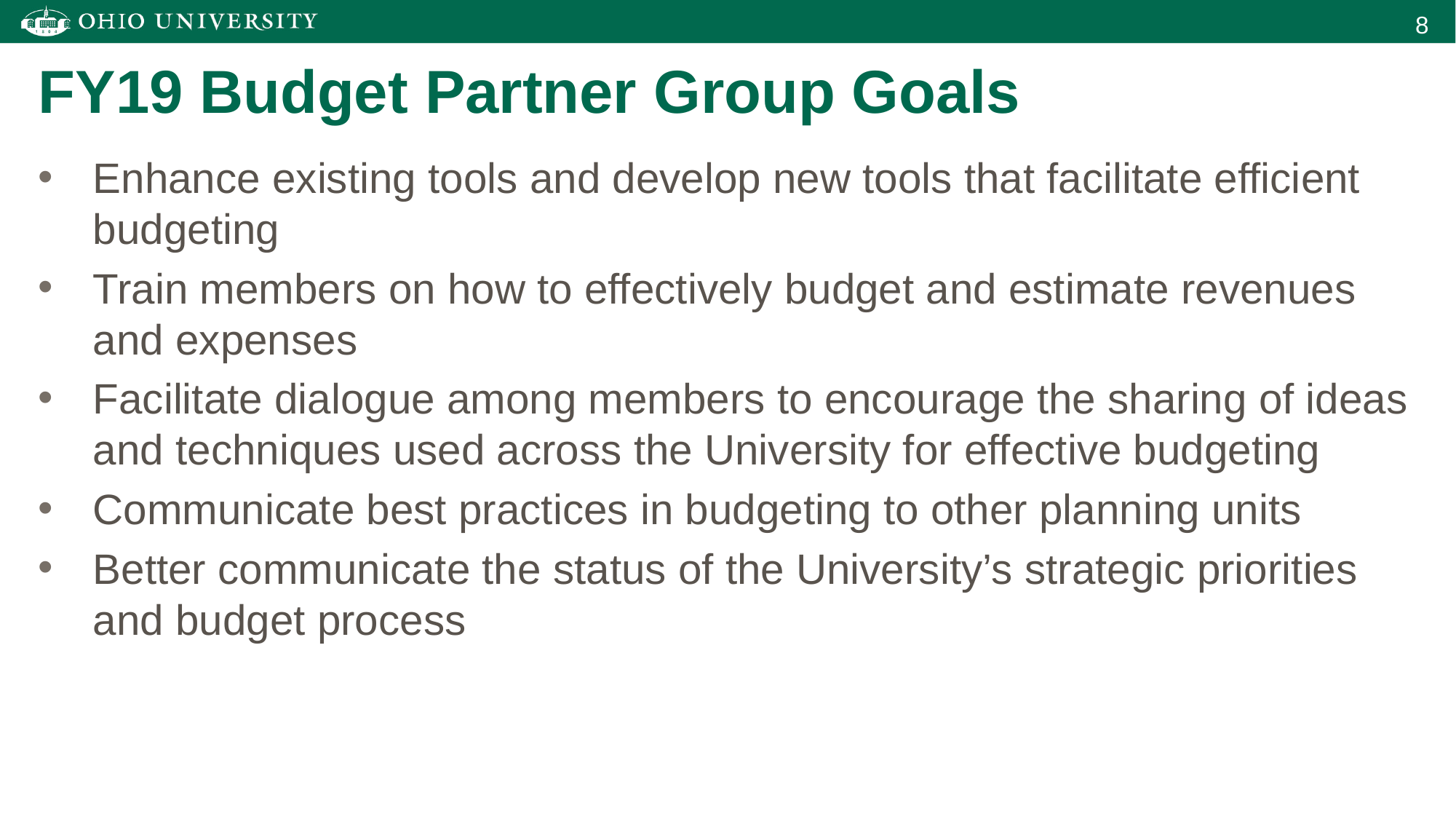

FY19 Budget Partner Group Goals
Enhance existing tools and develop new tools that facilitate efficient budgeting
Train members on how to effectively budget and estimate revenues and expenses
Facilitate dialogue among members to encourage the sharing of ideas and techniques used across the University for effective budgeting
Communicate best practices in budgeting to other planning units
Better communicate the status of the University’s strategic priorities and budget process